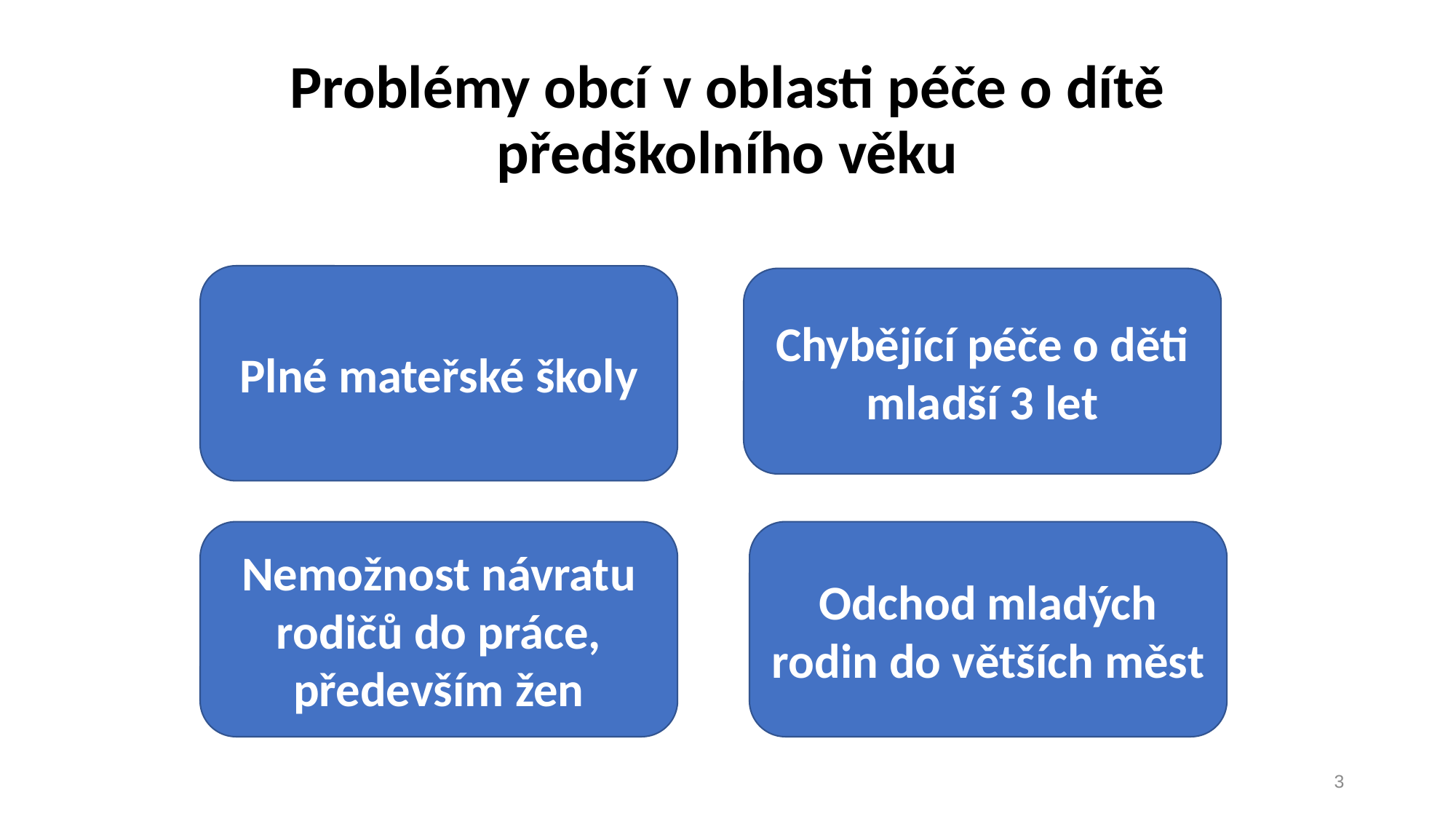

# Problémy obcí v oblasti péče o dítě předškolního věku
Plné mateřské školy

Chybějící péče o děti mladší 3 let
Nemožnost návratu rodičů do práce, především žen
Odchod mladých rodin do větších měst
3